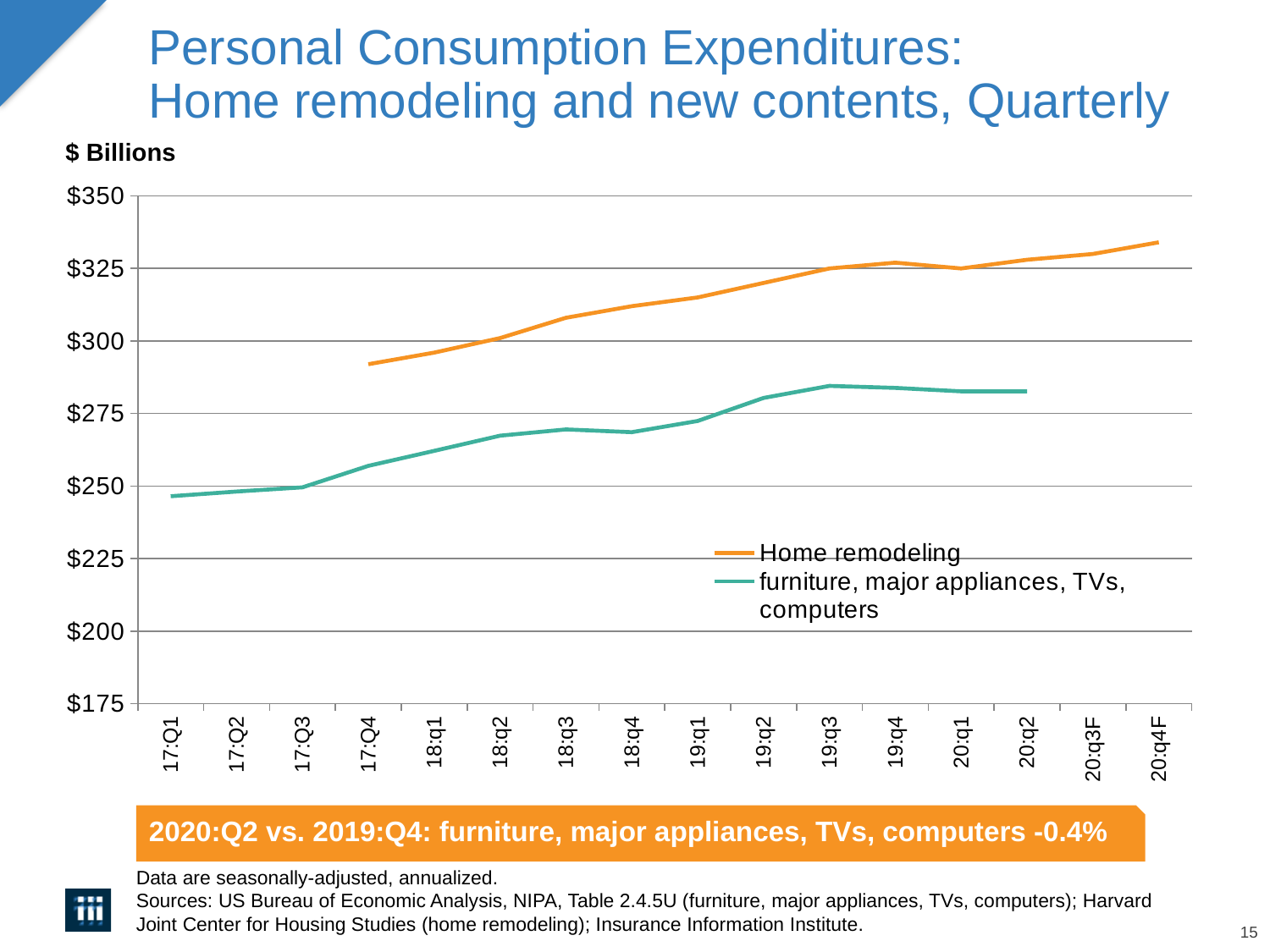

# Personal Consumption Expenditures: Home remodeling and new contents, Quarterly
$ Billions

### Chart

| Category | Home remodeling | furniture, major appliances, TVs, computers |
|---|---|---|
| 17:Q1 | None | 246.476 |
| 17:Q2 | None | 248.088 |
| 17:Q3 | None | 249.543 |
| 17:Q4 | 292.0 | 256.967 |
| 18:q1 | 296.0 | 262.134 |
| 18:q2 | 301.0 | 267.358 |
| 18:q3 | 308.0 | 269.511 |
| 18:q4 | 312.0 | 268.571 |
| 19:q1 | 315.0 | 272.434 |
| 19:q2 | 320.0 | 280.376 |
| 19:q3 | 325.0 | 284.514 |
| 19:q4 | 327.0 | 283.838 |
| 20:q1 | 325.0 | 282.646 |
| 20:q2 | 328.0 | 282.621 |
| 20:q3F | 330.0 | None |
| 20:q4F | 334.0 | None |
2020:Q2 vs. 2019:Q4: furniture, major appliances, TVs, computers -0.4%

Data are seasonally-adjusted, annualized.
Sources: US Bureau of Economic Analysis, NIPA, Table 2.4.5U (furniture, major appliances, TVs, computers); Harvard Joint Center for Housing Studies (home remodeling); Insurance Information Institute.